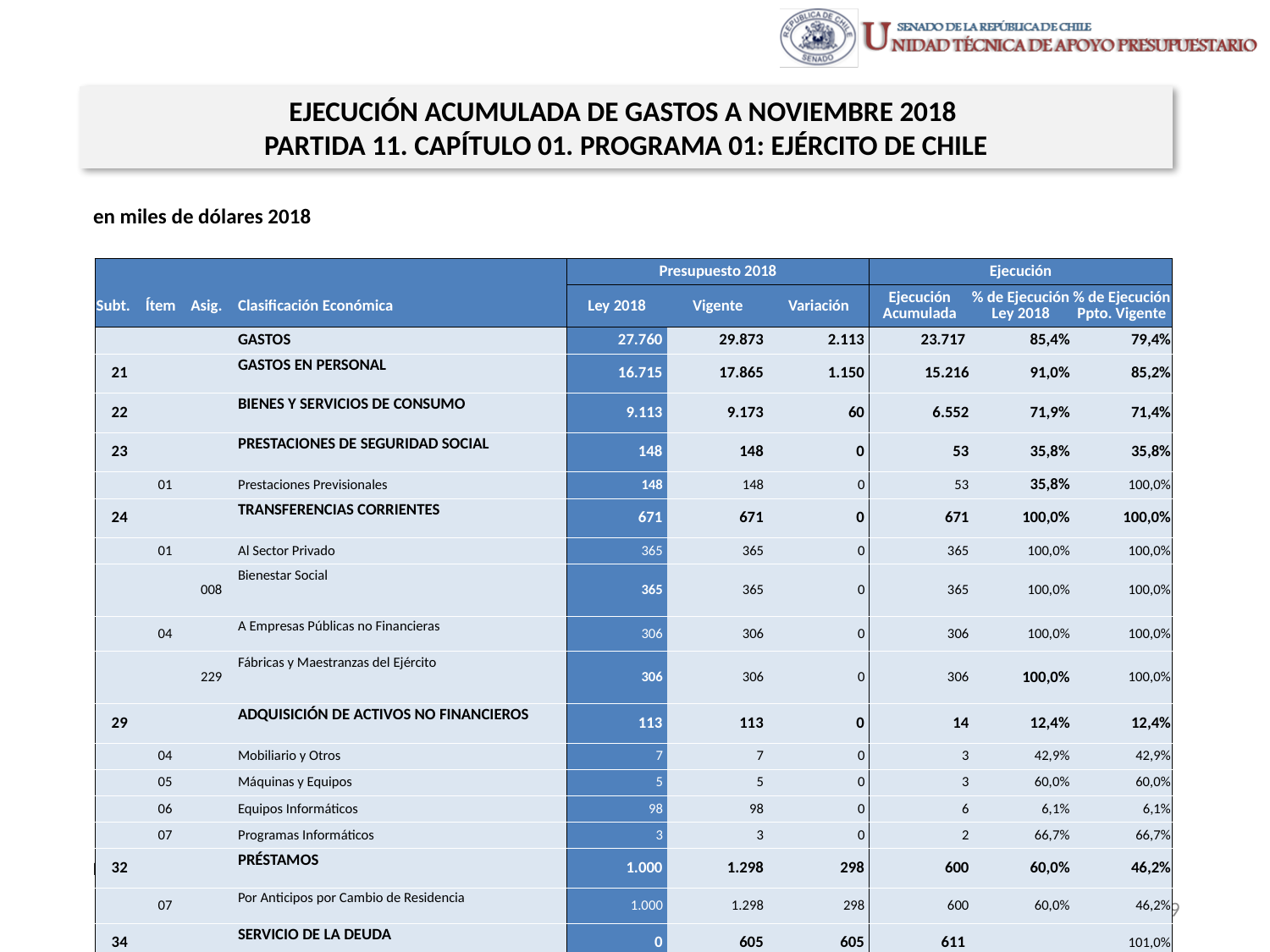

EJECUCIÓN ACUMULADA DE GASTOS A NOVIEMBRE 2018
PARTIDA 11. CAPÍTULO 01. PROGRAMA 01: EJÉRCITO DE CHILE
en miles de dólares 2018
|  |  |  |  | Presupuesto 2018 |  |  | Ejecución |  |  |
| --- | --- | --- | --- | --- | --- | --- | --- | --- | --- |
| Subt. | Ítem | Asig. | Clasificación Económica | Ley 2018 | Vigente | Variación | Ejecución Acumulada | % de Ejecución Ley 2018 | % de Ejecución Ppto. Vigente |
|  |  |  | GASTOS | 27.760 | 29.873 | 2.113 | 23.717 | 85,4% | 79,4% |
| 21 |  |  | GASTOS EN PERSONAL | 16.715 | 17.865 | 1.150 | 15.216 | 91,0% | 85,2% |
| 22 |  |  | BIENES Y SERVICIOS DE CONSUMO | 9.113 | 9.173 | 60 | 6.552 | 71,9% | 71,4% |
| 23 |  |  | PRESTACIONES DE SEGURIDAD SOCIAL | 148 | 148 | 0 | 53 | 35,8% | 35,8% |
|  | 01 |  | Prestaciones Previsionales | 148 | 148 | 0 | 53 | 35,8% | 100,0% |
| 24 |  |  | TRANSFERENCIAS CORRIENTES | 671 | 671 | 0 | 671 | 100,0% | 100,0% |
|  | 01 |  | Al Sector Privado | 365 | 365 | 0 | 365 | 100,0% | 100,0% |
|  |  | 008 | Bienestar Social | 365 | 365 | 0 | 365 | 100,0% | 100,0% |
|  | 04 |  | A Empresas Públicas no Financieras | 306 | 306 | 0 | 306 | 100,0% | 100,0% |
|  |  | 229 | Fábricas y Maestranzas del Ejército | 306 | 306 | 0 | 306 | 100,0% | 100,0% |
| 29 |  |  | ADQUISICIÓN DE ACTIVOS NO FINANCIEROS | 113 | 113 | 0 | 14 | 12,4% | 12,4% |
|  | 04 |  | Mobiliario y Otros | 7 | 7 | 0 | 3 | 42,9% | 42,9% |
|  | 05 |  | Máquinas y Equipos | 5 | 5 | 0 | 3 | 60,0% | 60,0% |
|  | 06 |  | Equipos Informáticos | 98 | 98 | 0 | 6 | 6,1% | 6,1% |
|  | 07 |  | Programas Informáticos | 3 | 3 | 0 | 2 | 66,7% | 66,7% |
| 32 |  |  | PRÉSTAMOS | 1.000 | 1.298 | 298 | 600 | 60,0% | 46,2% |
|  | 07 |  | Por Anticipos por Cambio de Residencia | 1.000 | 1.298 | 298 | 600 | 60,0% | 46,2% |
| 34 |  |  | SERVICIO DE LA DEUDA | 0 | 605 | 605 | 611 |  | 101,0% |
|  | 07 |  | Deuda Flotante | 0 | 605 | 605 | 611 |  | 101,0% |
Fuente: Elaboración propia en base  a Informes de ejecución presupuestaria mensual de DIPRES
9